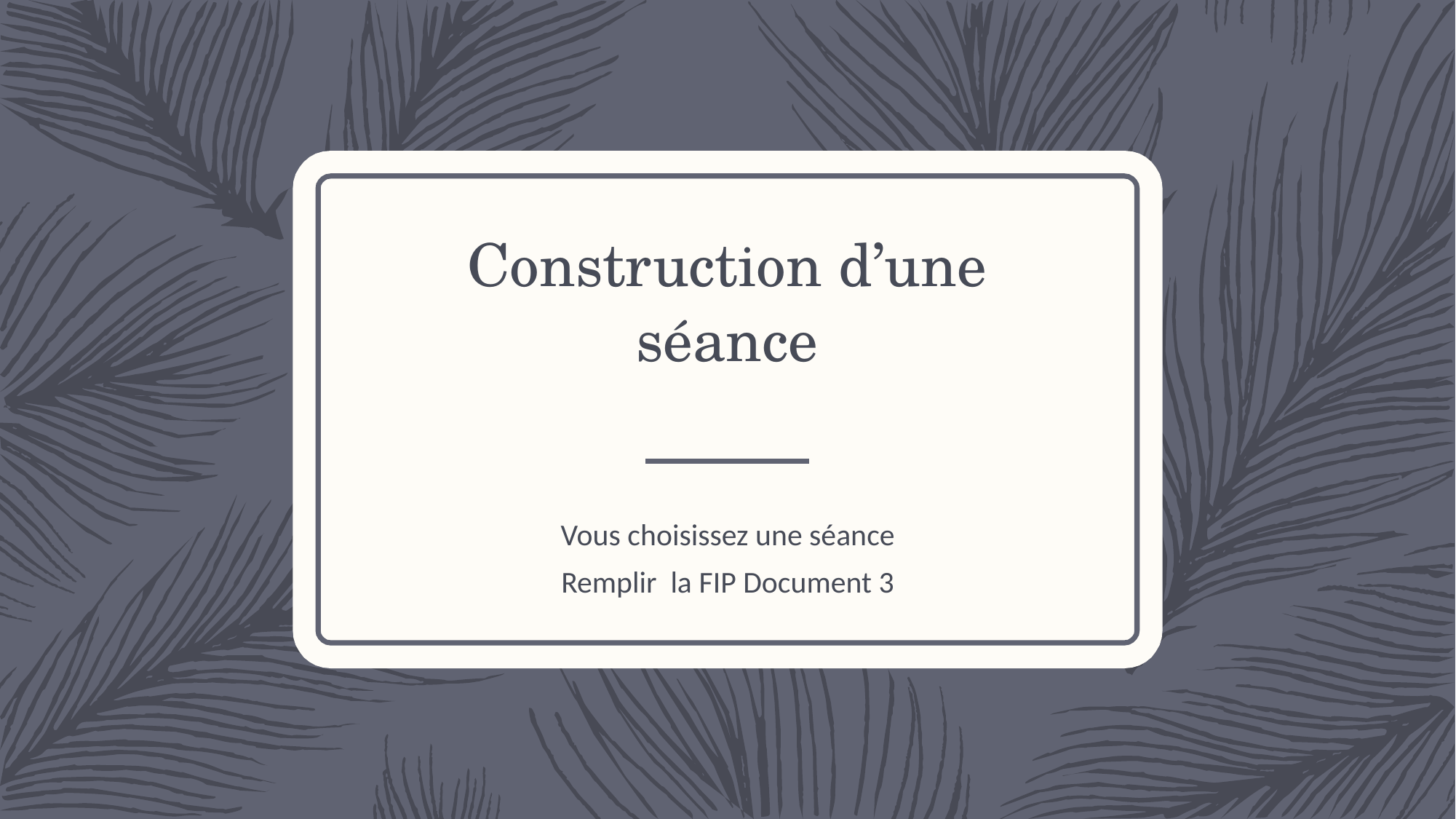

# Construction d’une séance
Vous choisissez une séance
Remplir  la FIP Document 3